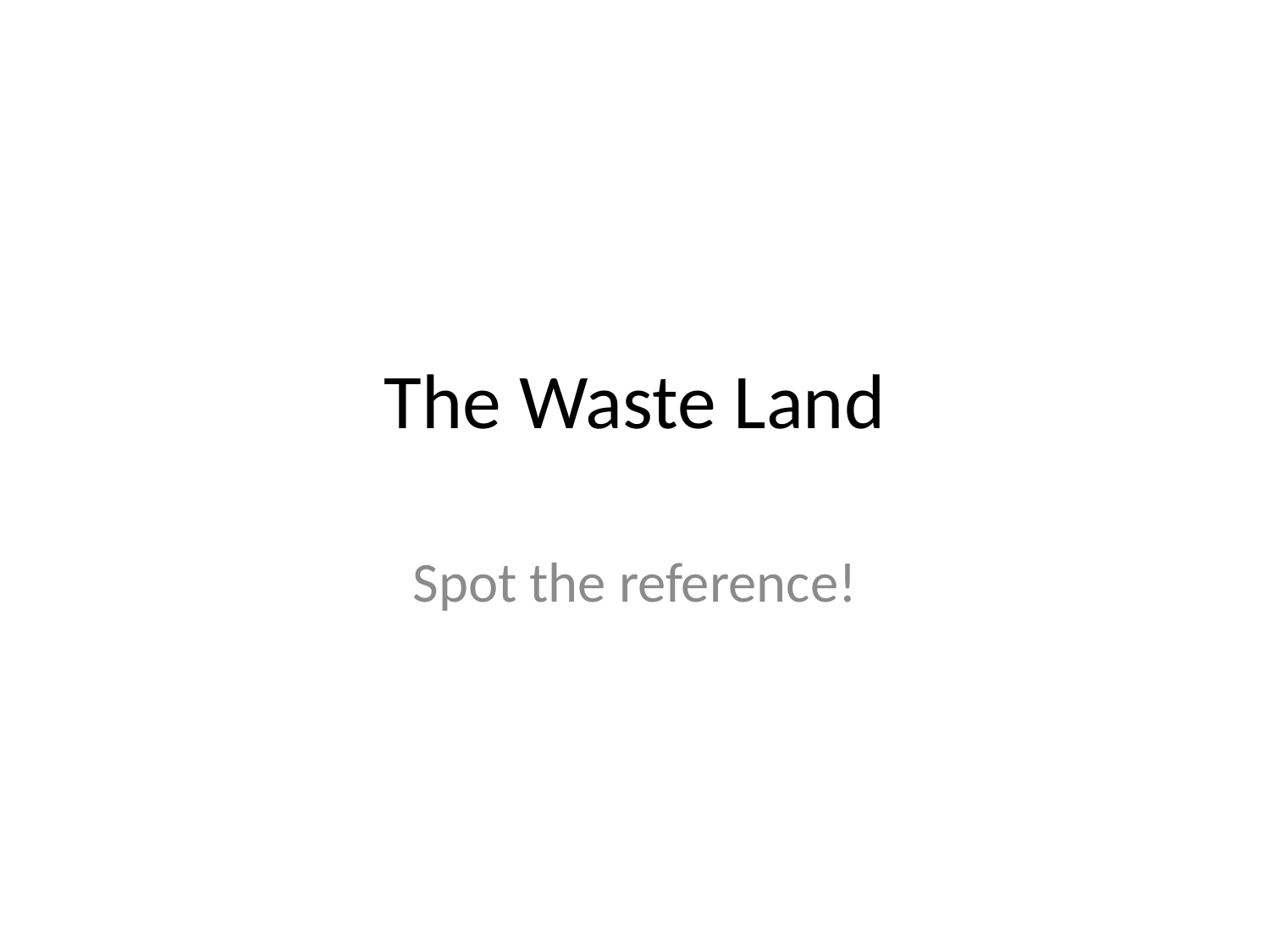

# The Waste Land
Spot the reference!